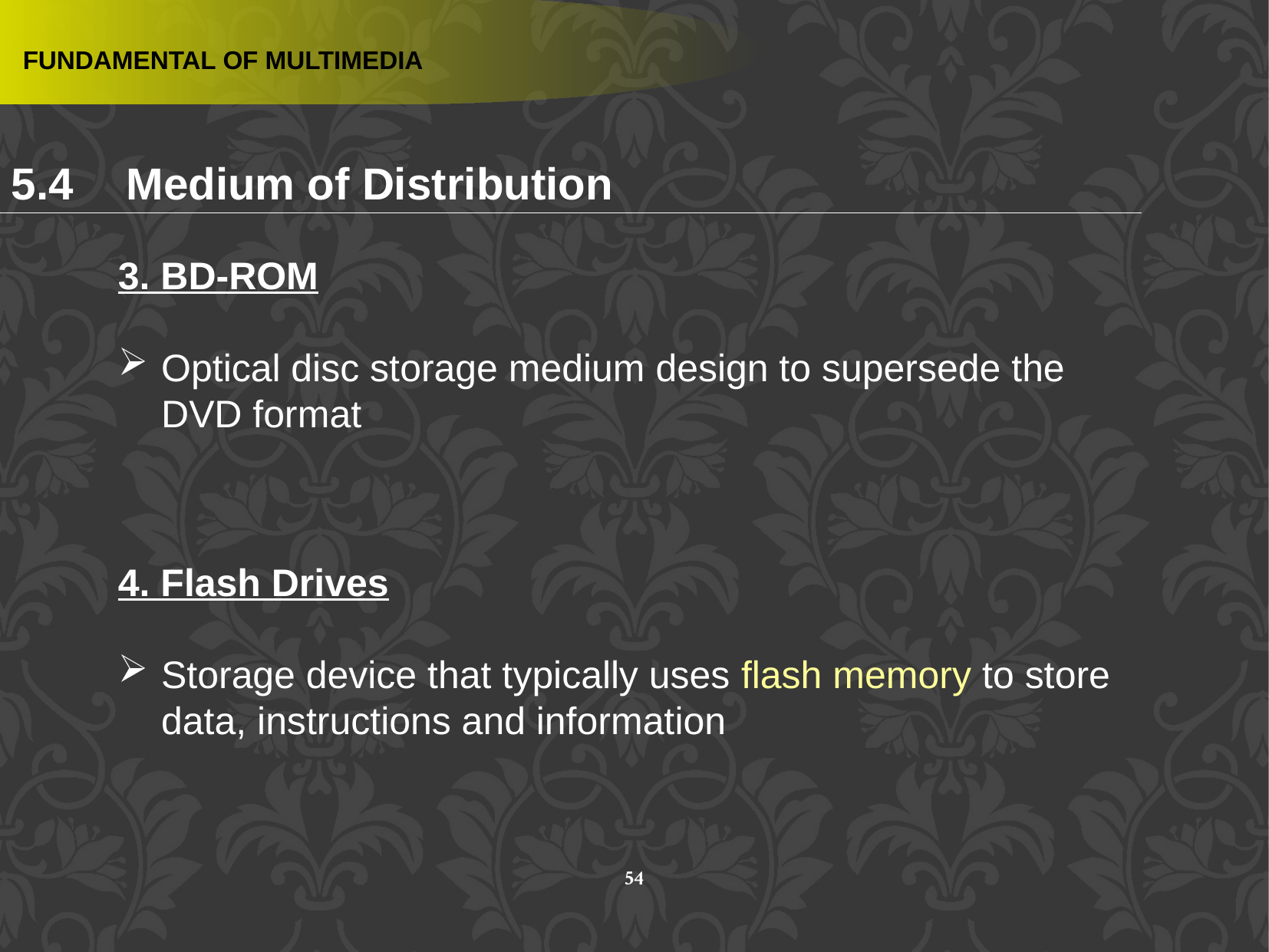

FUNDAMENTAL OF MULTIMEDIA
5.4 	Medium of Distribution
3. BD-ROM

Optical disc storage medium design to supersede the DVD format

4. Flash Drives
Storage device that typically uses flash memory to store data, instructions and information

54